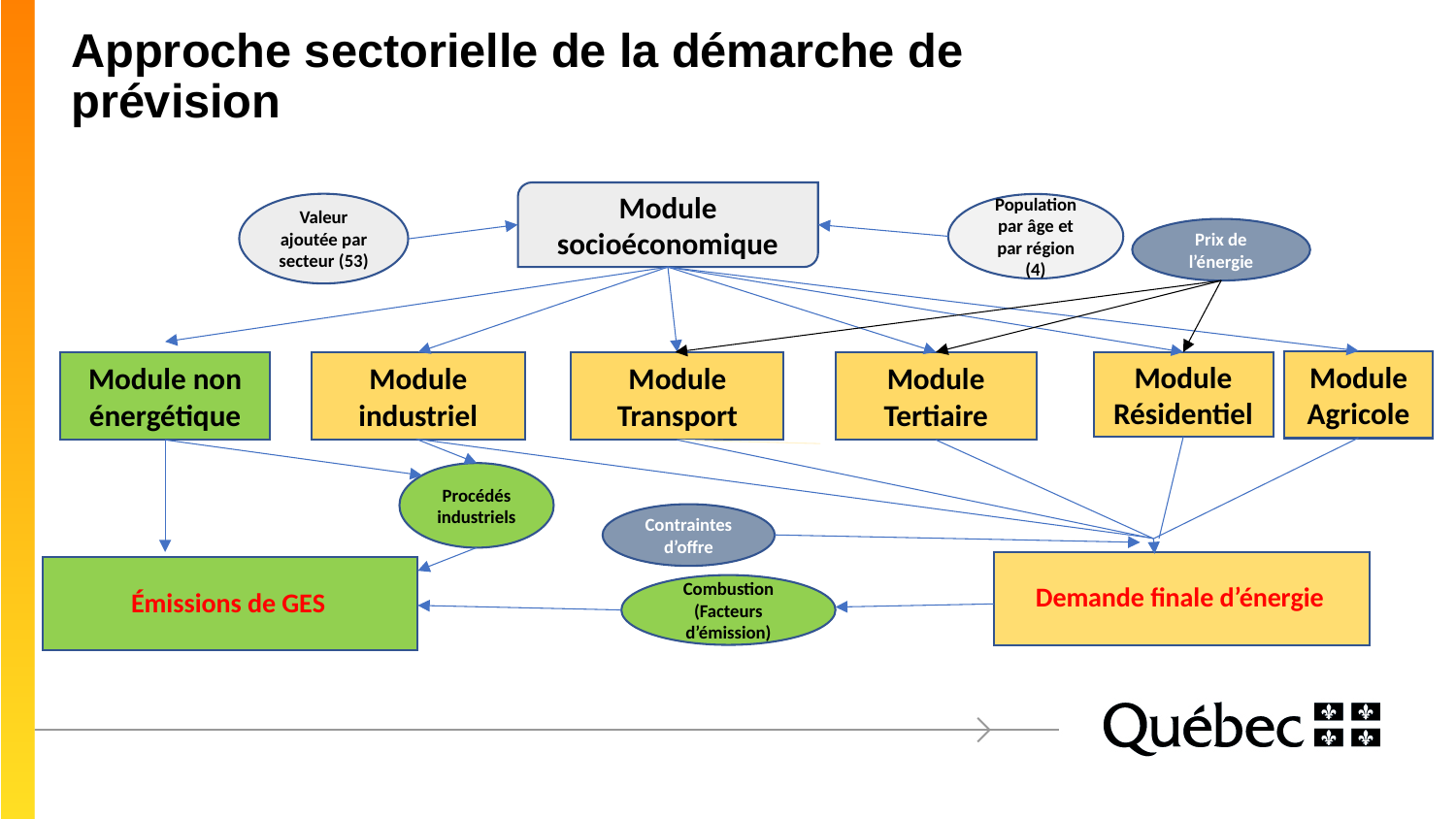

Approche sectorielle de la démarche de prévision
Module socioéconomique
Valeur ajoutée par secteur (53)
Population par âge et par région (4)
Prix de l’énergie
Module Agricole
Module non énergétique
Module industriel
Module Transport
Module Tertiaire
Module Résidentiel
Procédés industriels
Contraintes d’offre
Demande finale d’énergie
Combustion (Facteurs d’émission)
Émissions de GES
13